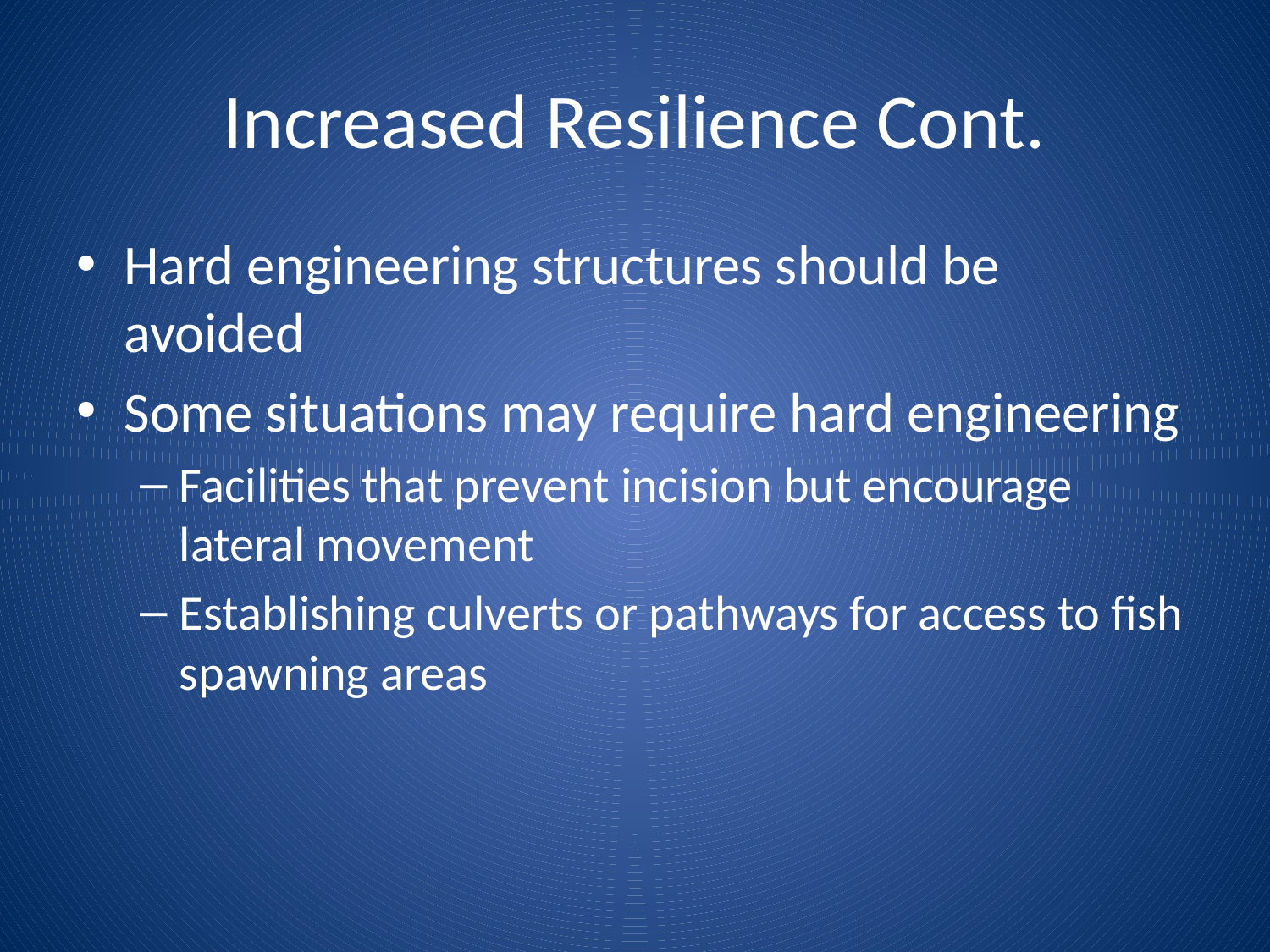

# Increased Resilience Cont.
Hard engineering structures should be avoided
Some situations may require hard engineering
Facilities that prevent incision but encourage lateral movement
Establishing culverts or pathways for access to fish spawning areas